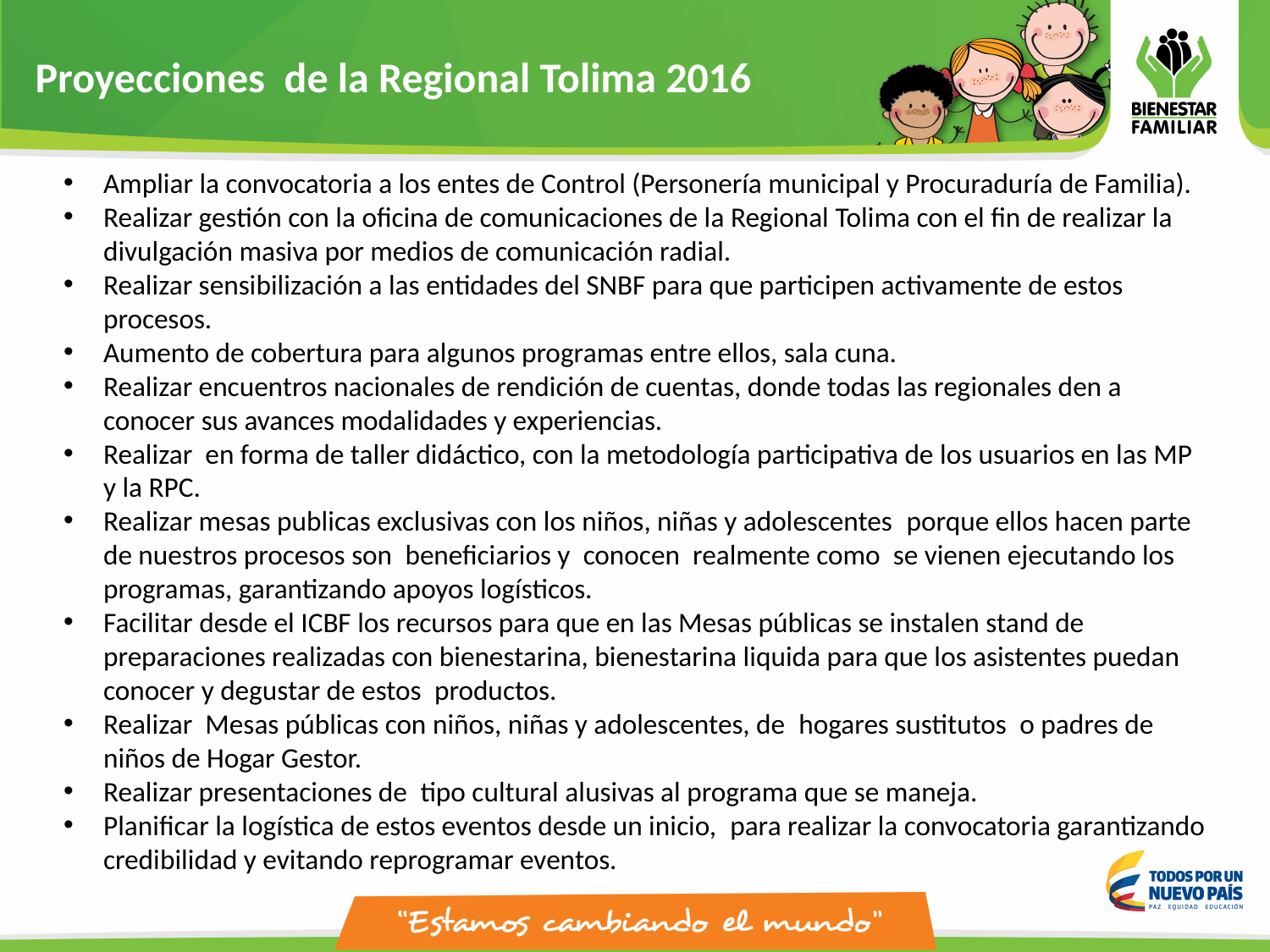

Proyecciones  de la Regional Tolima 2016
Ampliar la convocatoria a los entes de Control (Personería municipal y Procuraduría de Familia).
Realizar gestión con la oficina de comunicaciones de la Regional Tolima con el fin de realizar la divulgación masiva por medios de comunicación radial.
Realizar sensibilización a las entidades del SNBF para que participen activamente de estos procesos.
Aumento de cobertura para algunos programas entre ellos, sala cuna.
Realizar encuentros nacionales de rendición de cuentas, donde todas las regionales den a conocer sus avances modalidades y experiencias.
Realizar  en forma de taller didáctico, con la metodología participativa de los usuarios en las MP y la RPC.
Realizar mesas publicas exclusivas con los niños, niñas y adolescentes  porque ellos hacen parte de nuestros procesos son  beneficiarios y  conocen  realmente como  se vienen ejecutando los programas, garantizando apoyos logísticos.
Facilitar desde el ICBF los recursos para que en las Mesas públicas se instalen stand de preparaciones realizadas con bienestarina, bienestarina liquida para que los asistentes puedan conocer y degustar de estos  productos.
Realizar  Mesas públicas con niños, niñas y adolescentes, de  hogares sustitutos  o padres de niños de Hogar Gestor.
Realizar presentaciones de  tipo cultural alusivas al programa que se maneja.
Planificar la logística de estos eventos desde un inicio,  para realizar la convocatoria garantizando credibilidad y evitando reprogramar eventos.